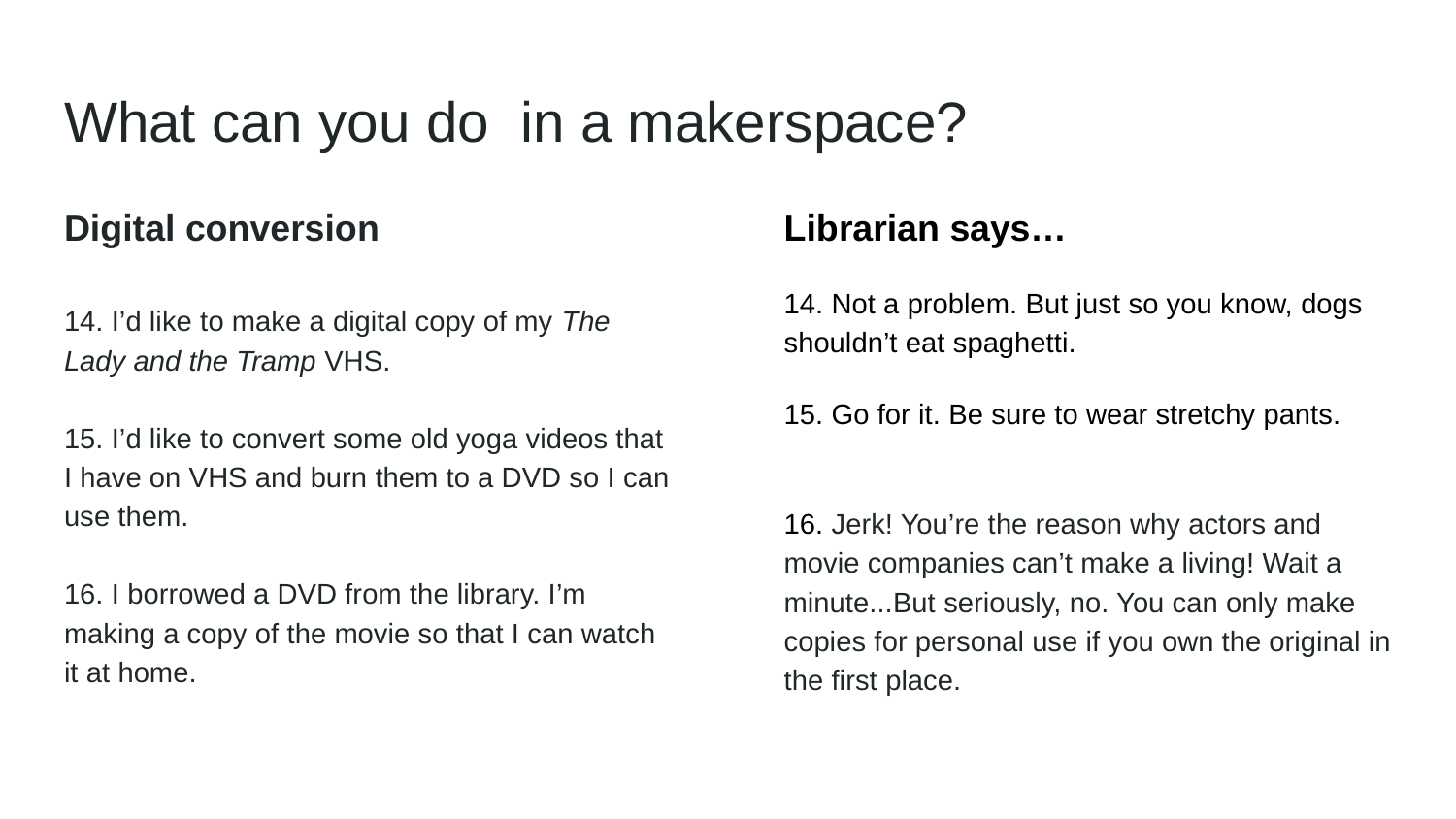

# What can you do  in a makerspace?
Digital conversion

14. I’d like to make a digital copy of my The Lady and the Tramp VHS.

15. I’d like to convert some old yoga videos that I have on VHS and burn them to a DVD so I can use them.

16. I borrowed a DVD from the library. I’m making a copy of the movie so that I can watch it at home.

Librarian says…
14. Not a problem. But just so you know, dogs shouldn’t eat spaghetti.
15. Go for it. Be sure to wear stretchy pants.

16. Jerk! You’re the reason why actors and movie companies can’t make a living! Wait a minute...But seriously, no. You can only make copies for personal use if you own the original in the first place.